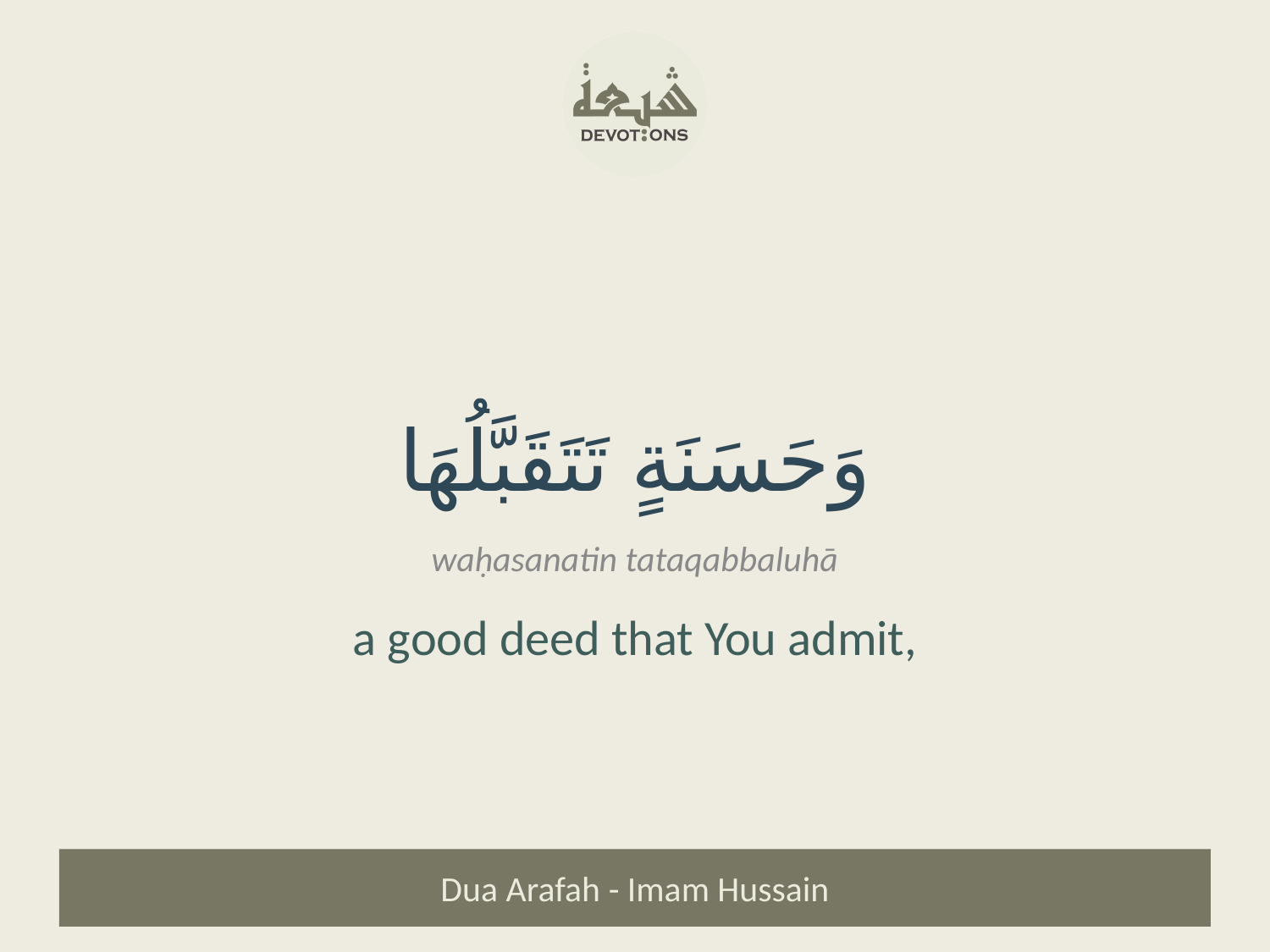

وَحَسَنَةٍ تَتَقَبَّلُهَا
waḥasanatin tataqabbaluhā
a good deed that You admit,
Dua Arafah - Imam Hussain